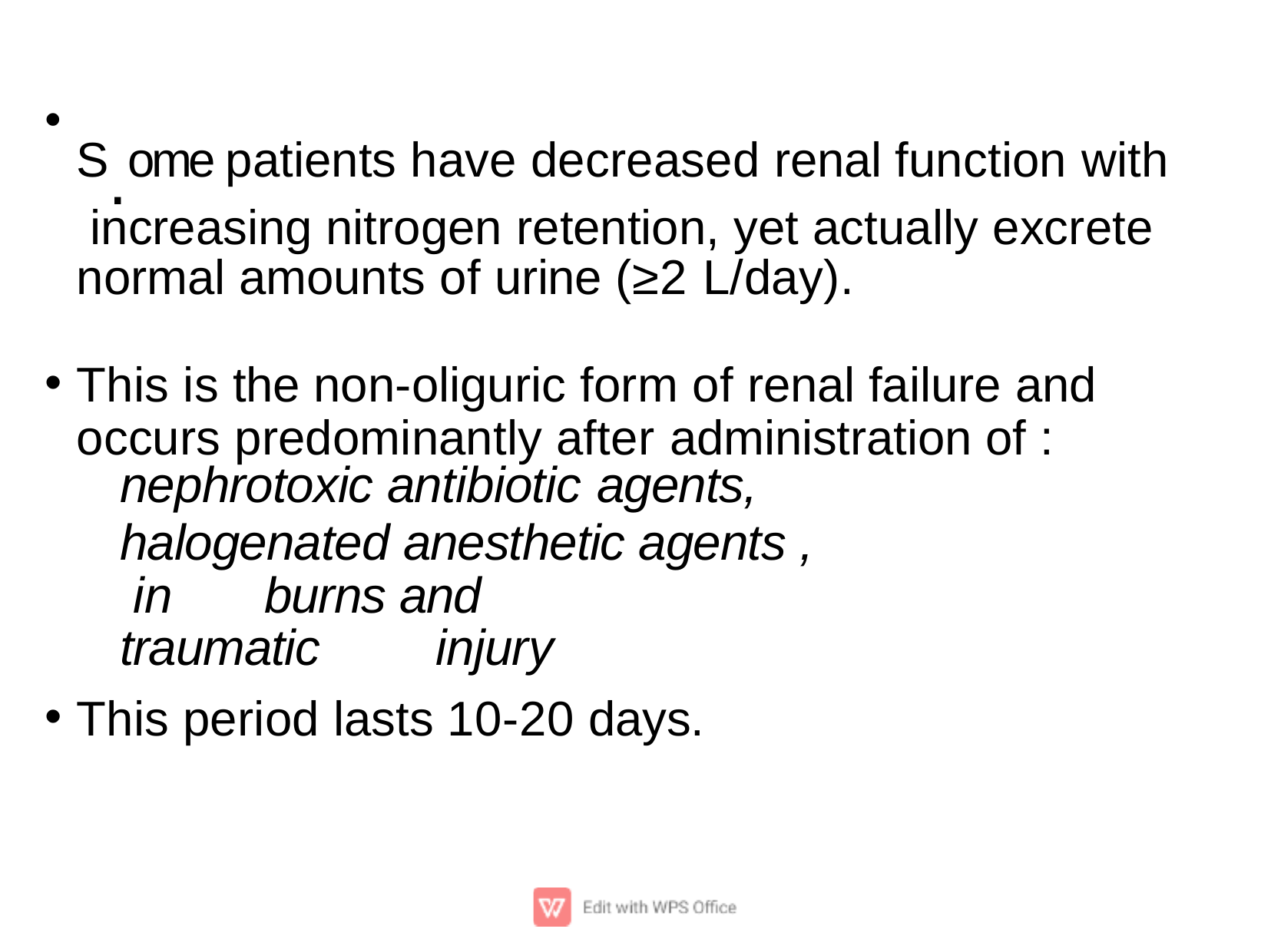

S.ome patients have decreased renal function with  increasing nitrogen retention, yet actually excrete  normal amounts of urine (≥2 L/day).

This is the non-oliguric form of renal failure and  occurs predominantly after administration of :
nephrotoxic antibiotic agents,
halogenated anesthetic agents ,  in	burns and
traumatic	injury
This period lasts 10-20 days.